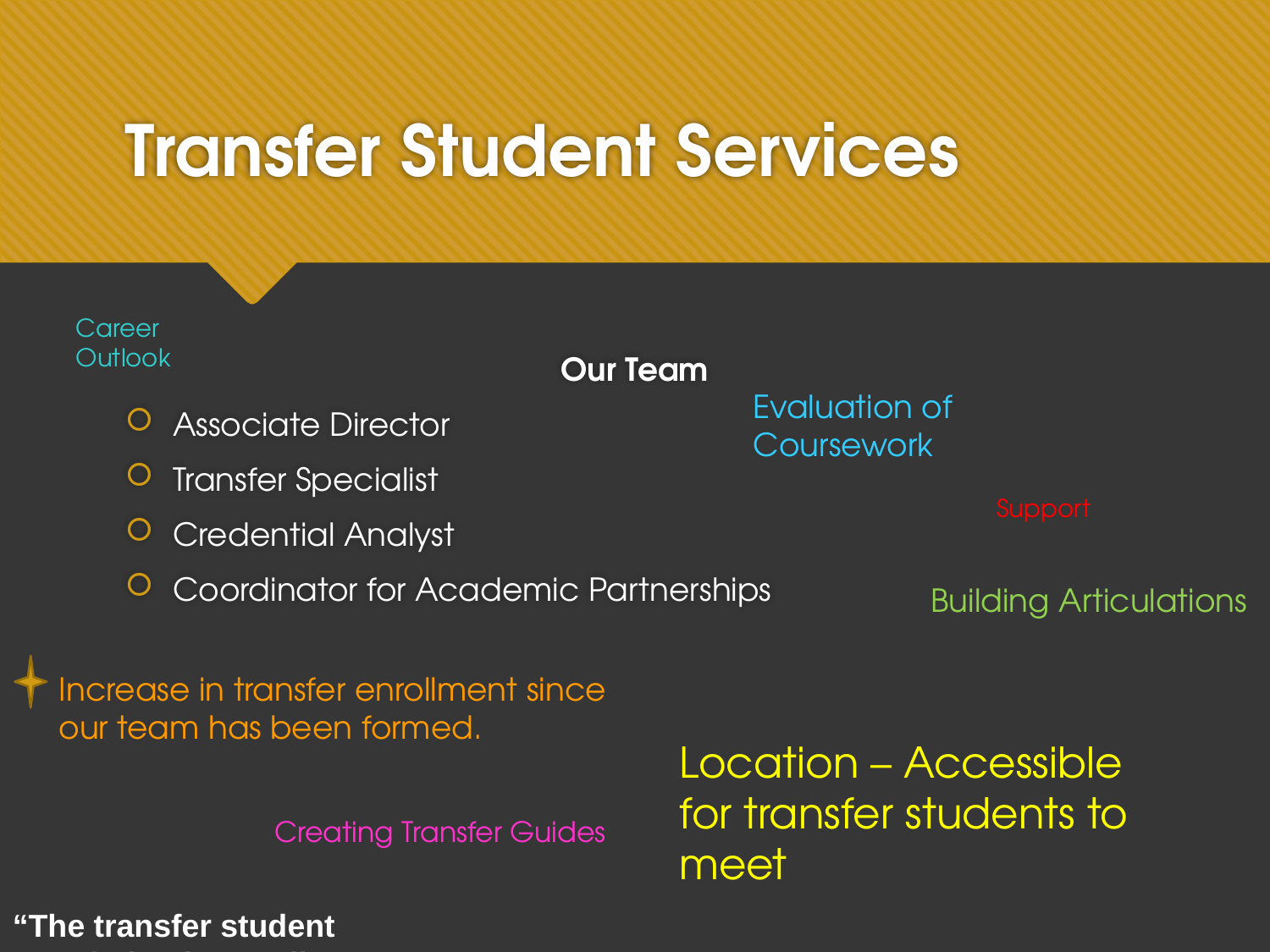

# Transfer Student Services
Career Outlook
Our Team
Associate Director
Transfer Specialist
Credential Analyst
Coordinator for Academic Partnerships

Evaluation of Coursework
Support
Building Articulations

Increase in transfer enrollment since our team has been formed.
Location – Accessible for transfer students to meet
Creating Transfer Guides
“The transfer student population is trending”